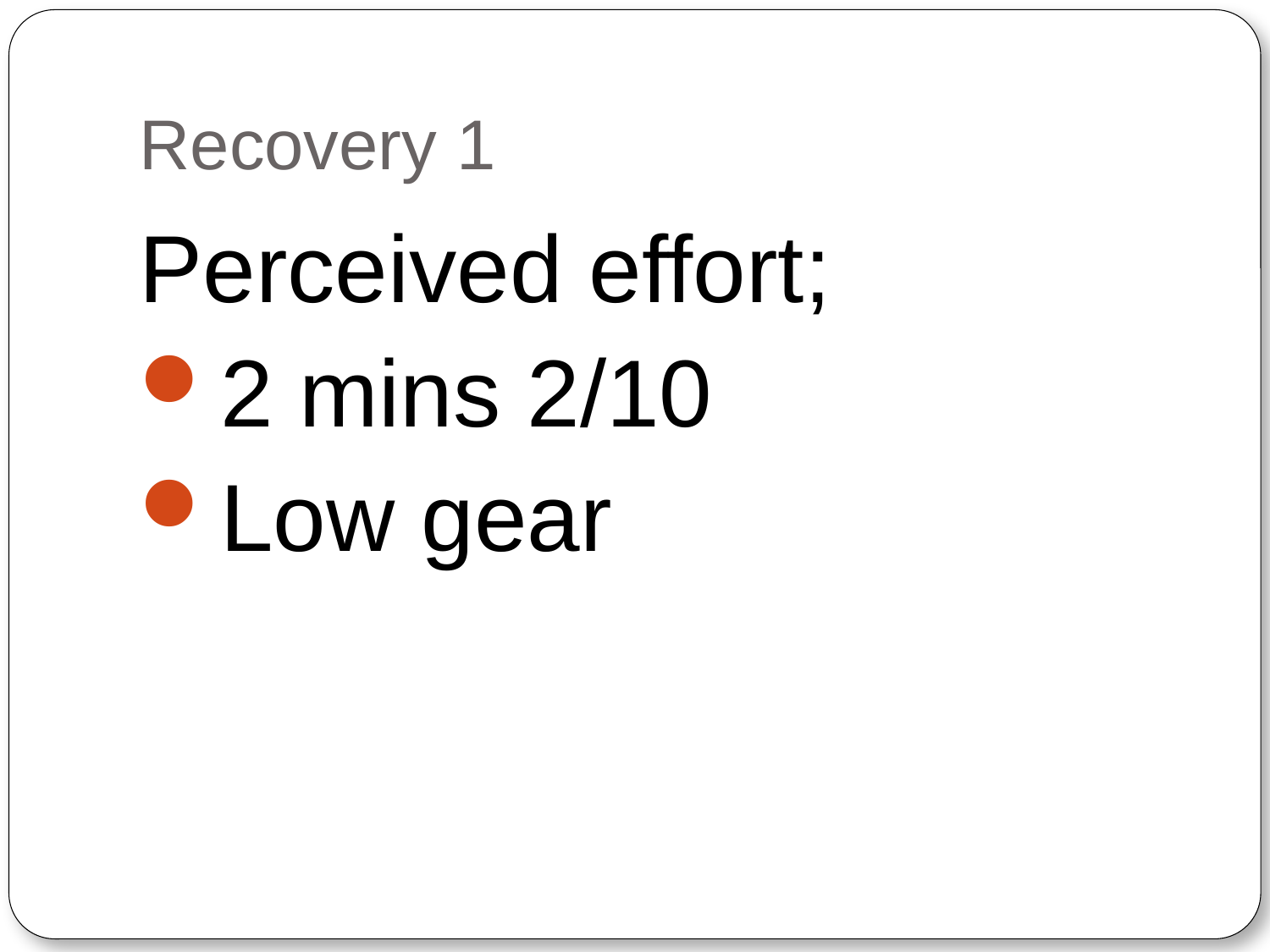

# Recovery 1
Perceived effort;
2 mins 2/10
Low gear